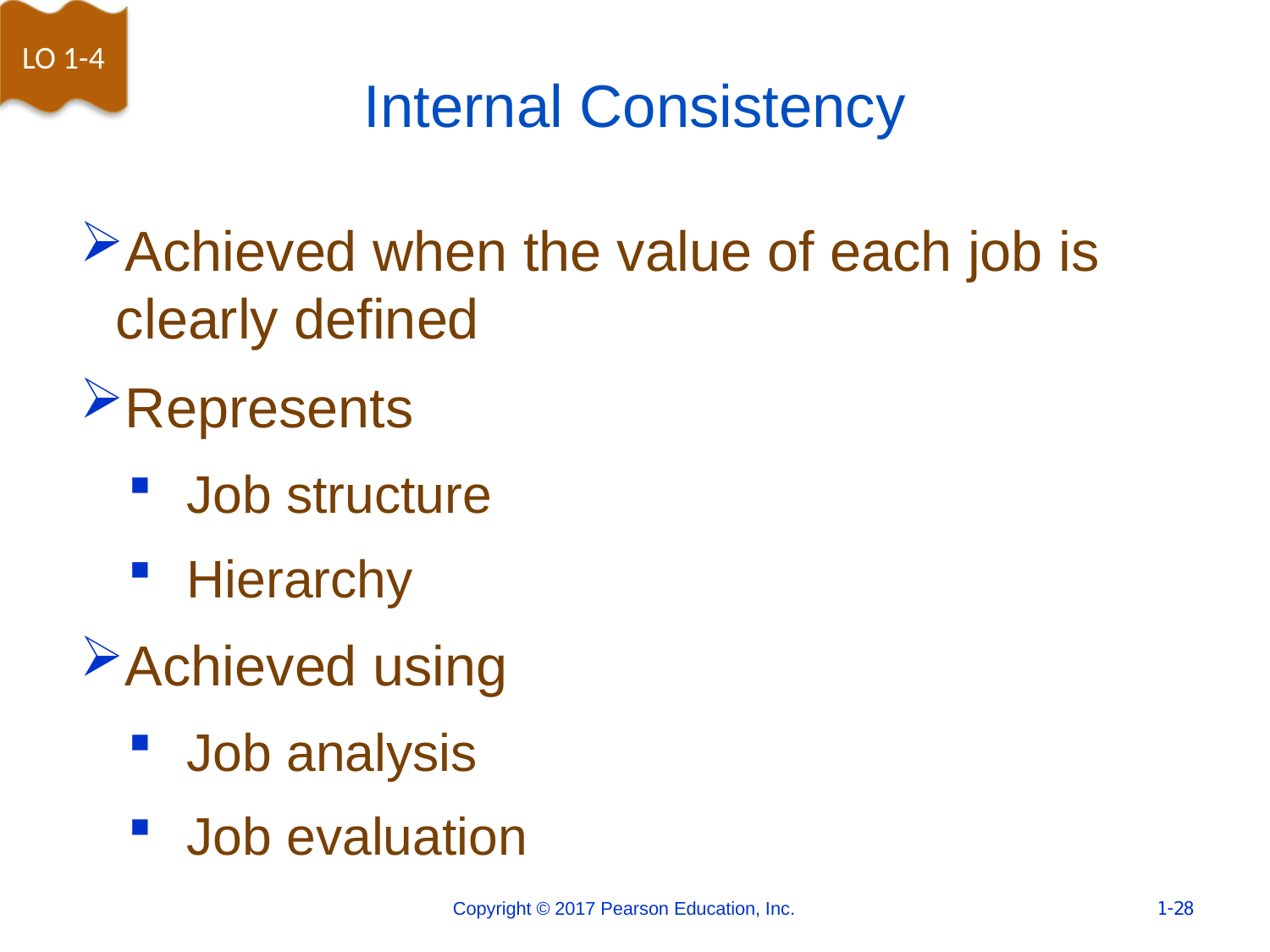

LO 1-4
# Internal Consistency
Achieved when the value of each job is clearly defined
Represents
  Job structure
  Hierarchy
Achieved using
  Job analysis
  Job evaluation

Copyright © 2017 Pearson Education, Inc.
1-28